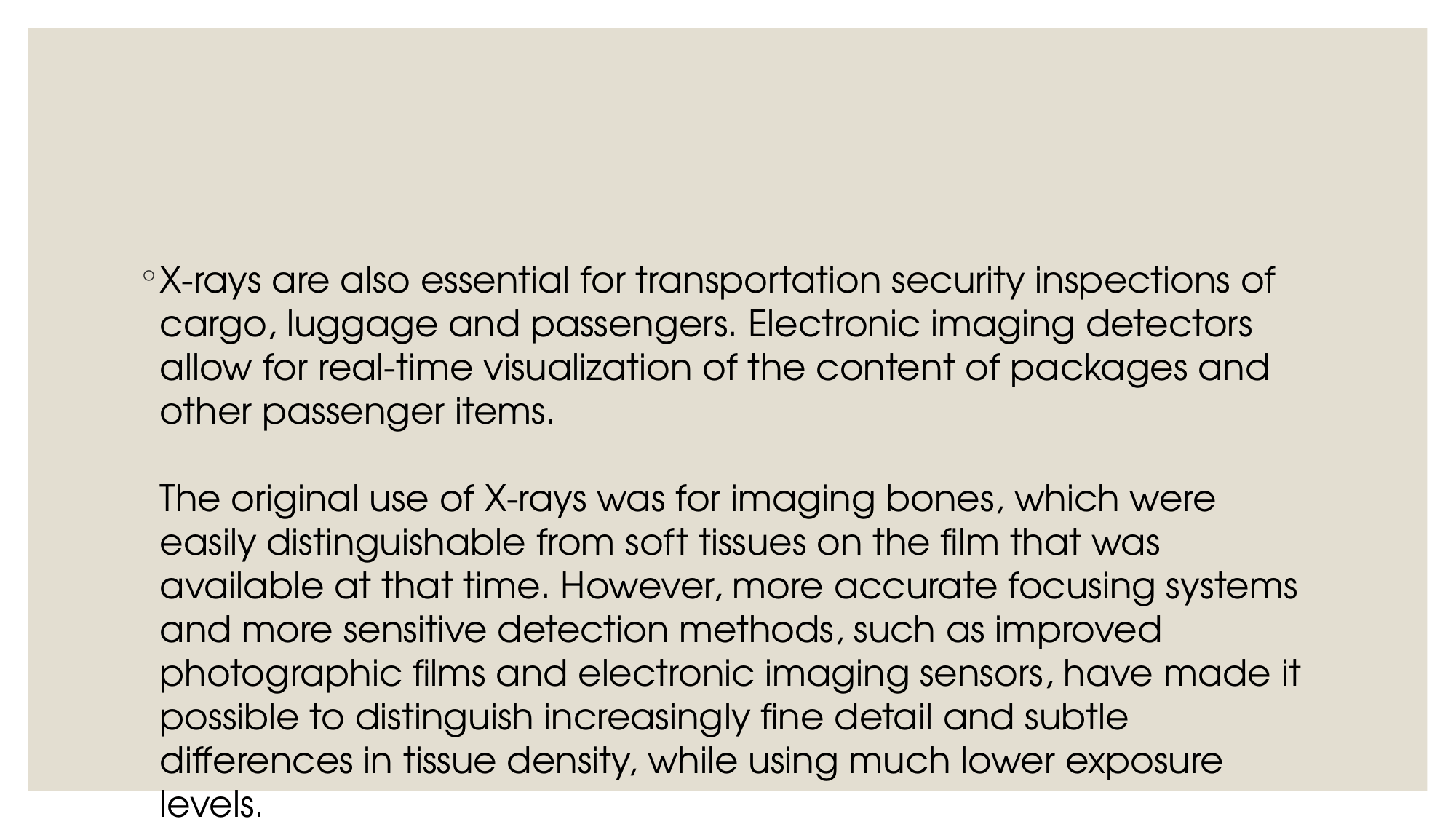

#
X-rays are also essential for transportation security inspections of cargo, luggage and passengers. Electronic imaging detectors allow for real-time visualization of the content of packages and other passenger items.
The original use of X-rays was for imaging bones, which were easily distinguishable from soft tissues on the film that was available at that time. However, more accurate focusing systems and more sensitive detection methods, such as improved photographic films and electronic imaging sensors, have made it possible to distinguish increasingly fine detail and subtle differences in tissue density, while using much lower exposure levels.